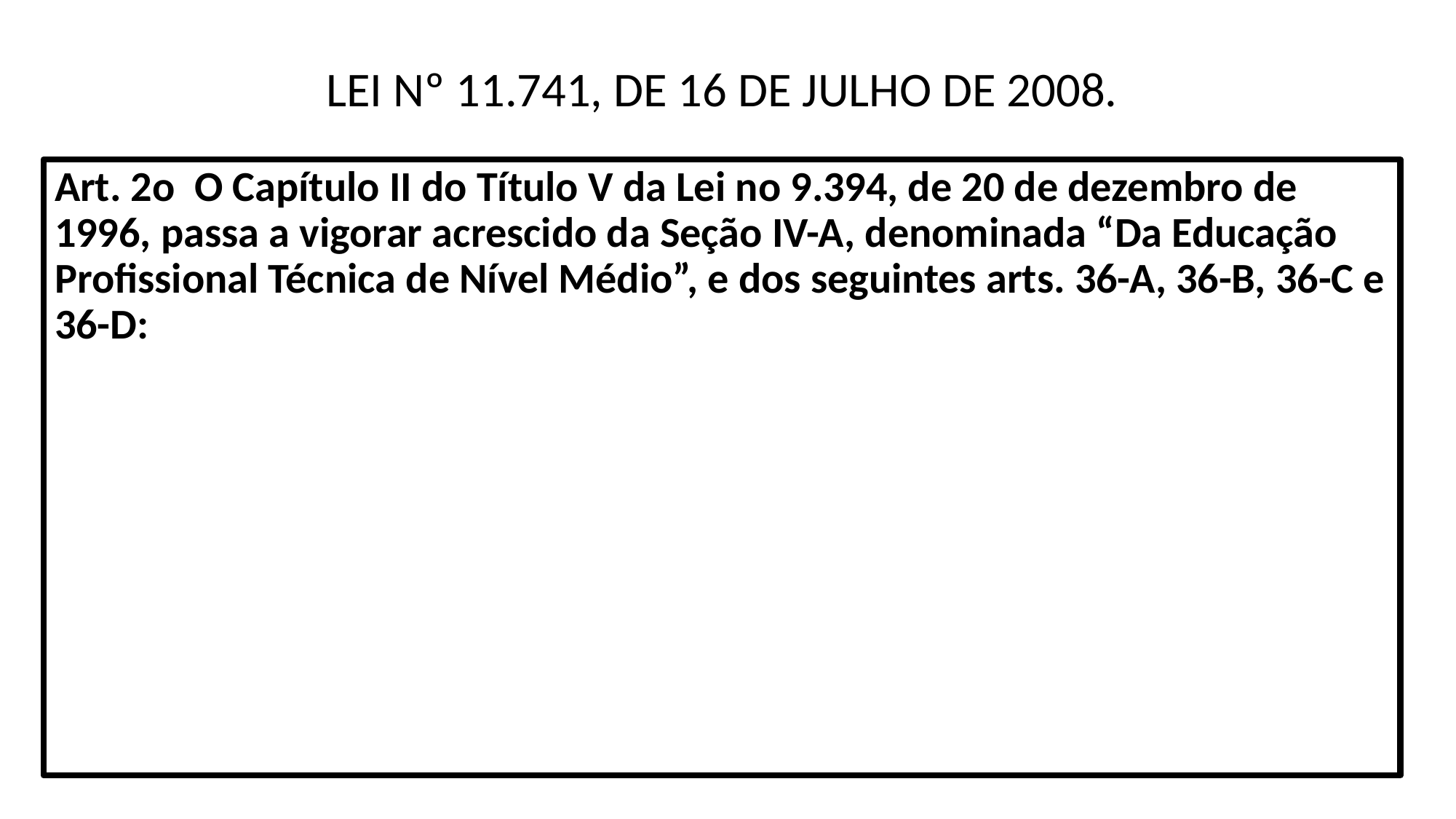

# LEI Nº 11.741, DE 16 DE JULHO DE 2008.
Art. 2o  O Capítulo II do Título V da Lei no 9.394, de 20 de dezembro de 1996, passa a vigorar acrescido da Seção IV-A, denominada “Da Educação Profissional Técnica de Nível Médio”, e dos seguintes arts. 36-A, 36-B, 36-C e 36-D: